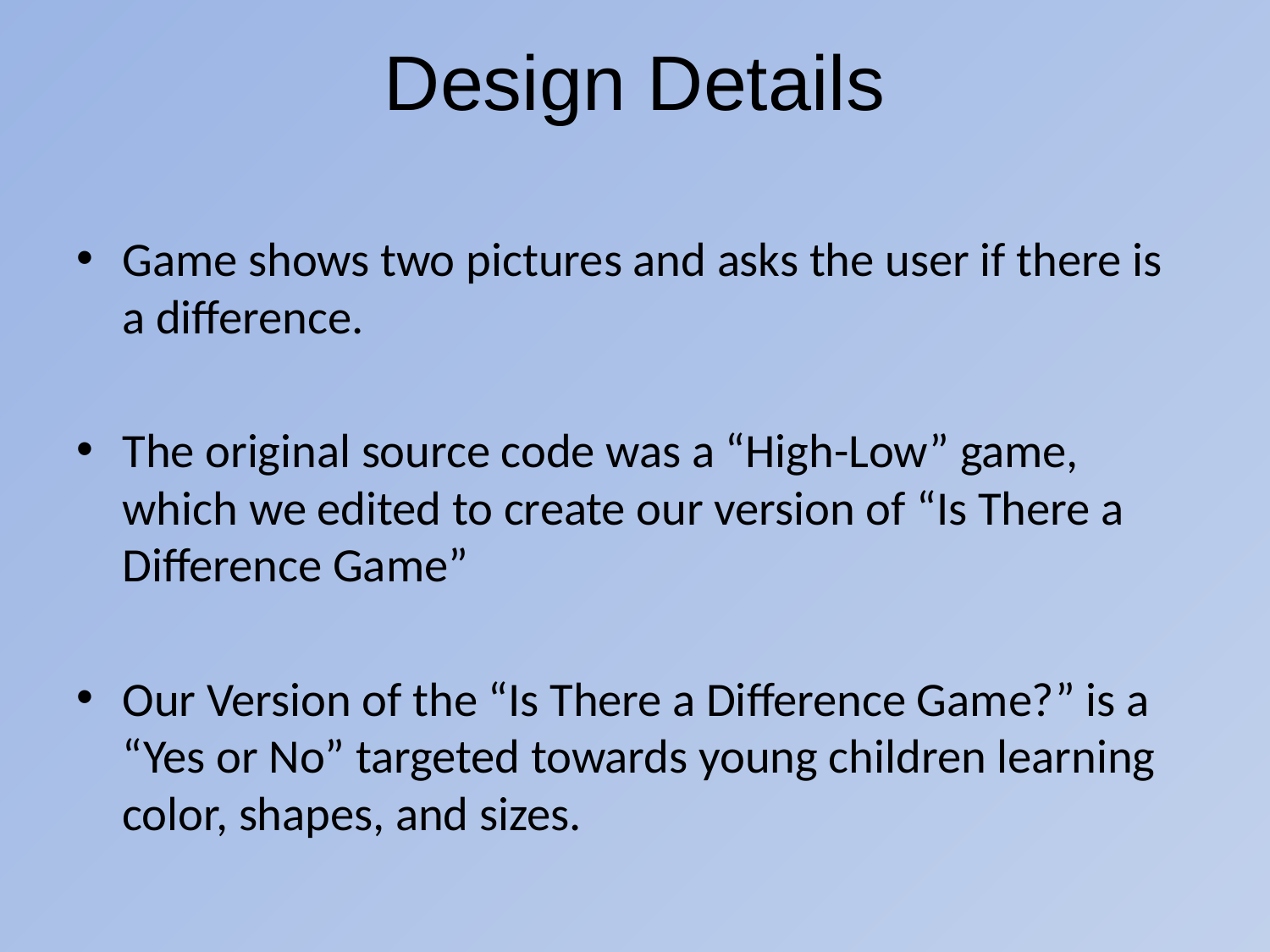

# Design Details
Game shows two pictures and asks the user if there is a difference.

The original source code was a “High-Low” game, which we edited to create our version of “Is There a Difference Game”

Our Version of the “Is There a Difference Game?” is a “Yes or No” targeted towards young children learning color, shapes, and sizes.